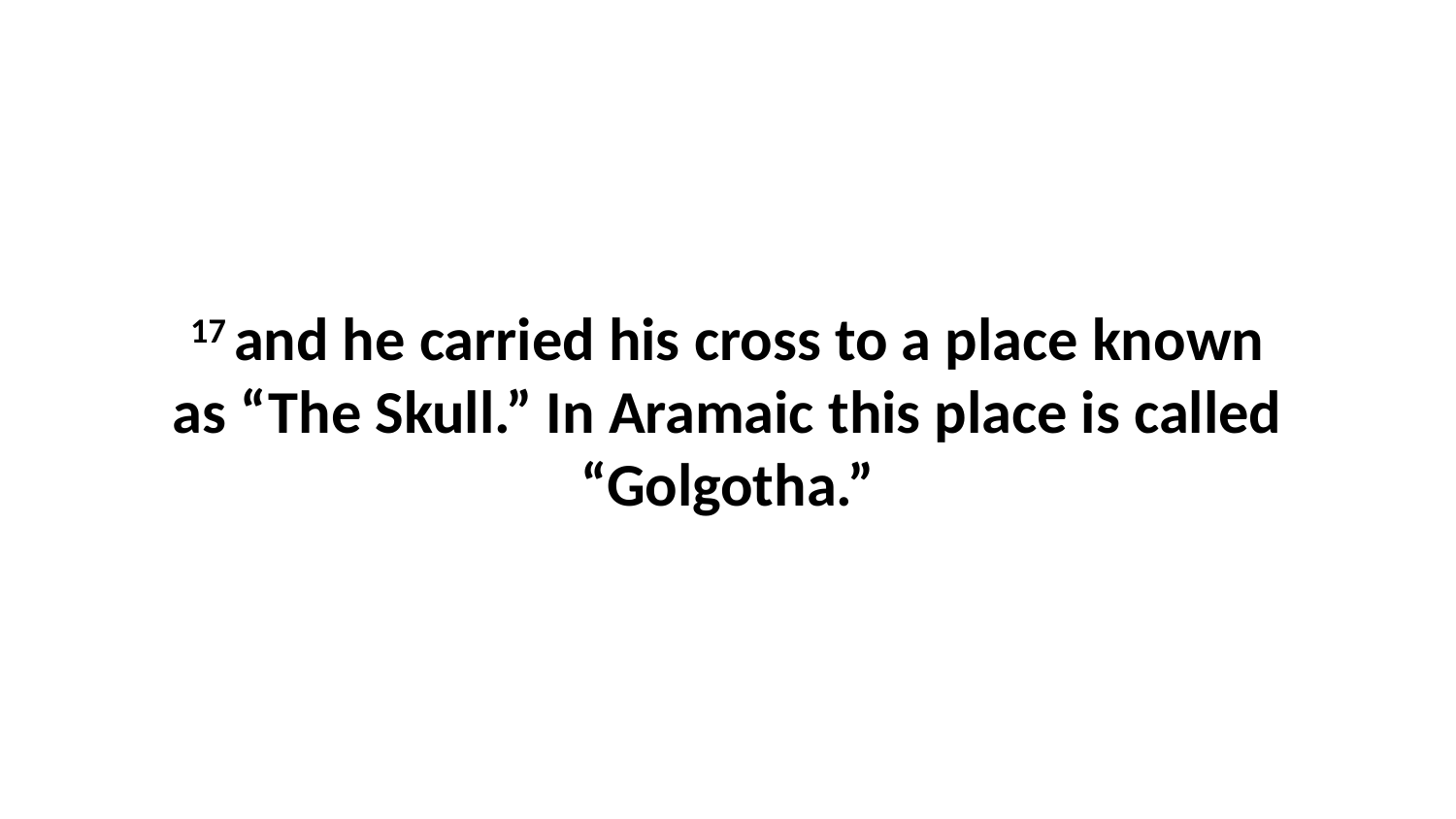

17 and he carried his cross to a place known as “The Skull.” In Aramaic this place is called “Golgotha.”